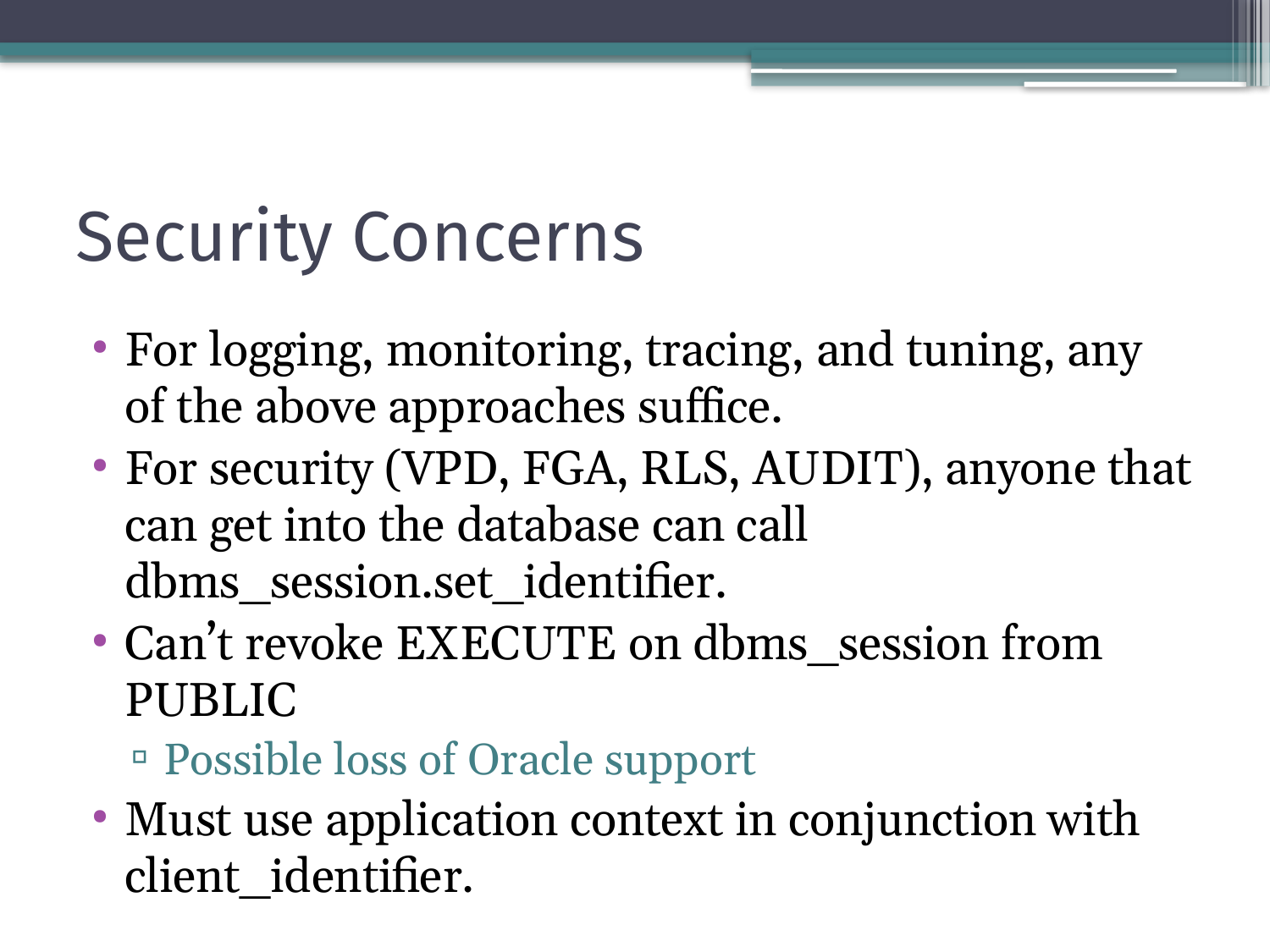

# Security Concerns
For logging, monitoring, tracing, and tuning, any of the above approaches suffice.
For security (VPD, FGA, RLS, AUDIT), anyone that can get into the database can call dbms_session.set_identifier.
Can’t revoke EXECUTE on dbms_session from PUBLIC
Possible loss of Oracle support
Must use application context in conjunction with client_identifier.